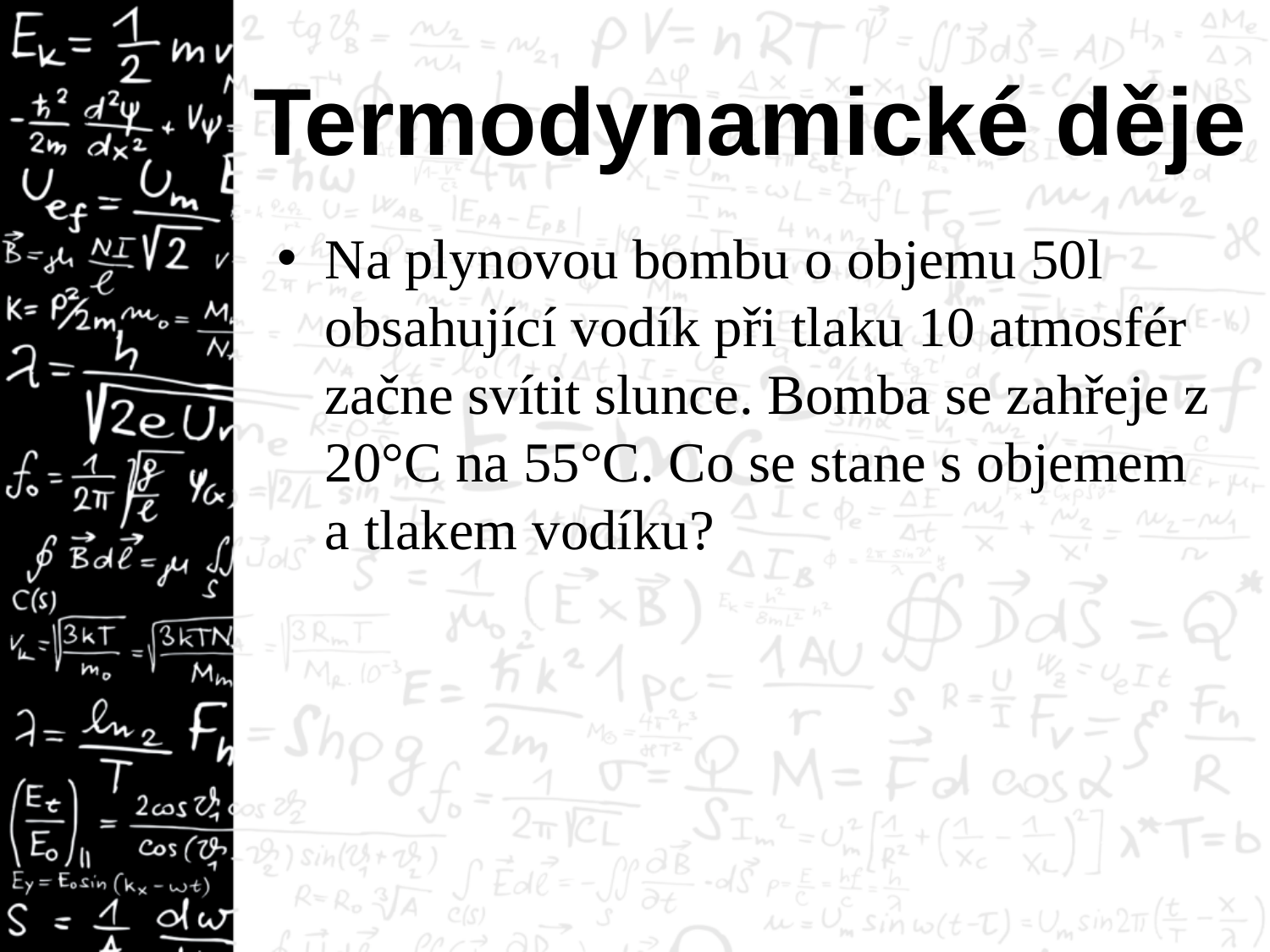

# Termodynamické děje
Na plynovou bombu o objemu 50l obsahující vodík při tlaku 10 atmosfér začne svítit slunce. Bomba se zahřeje z 20°C na 55°C. Co se stane s objemem a tlakem vodíku?